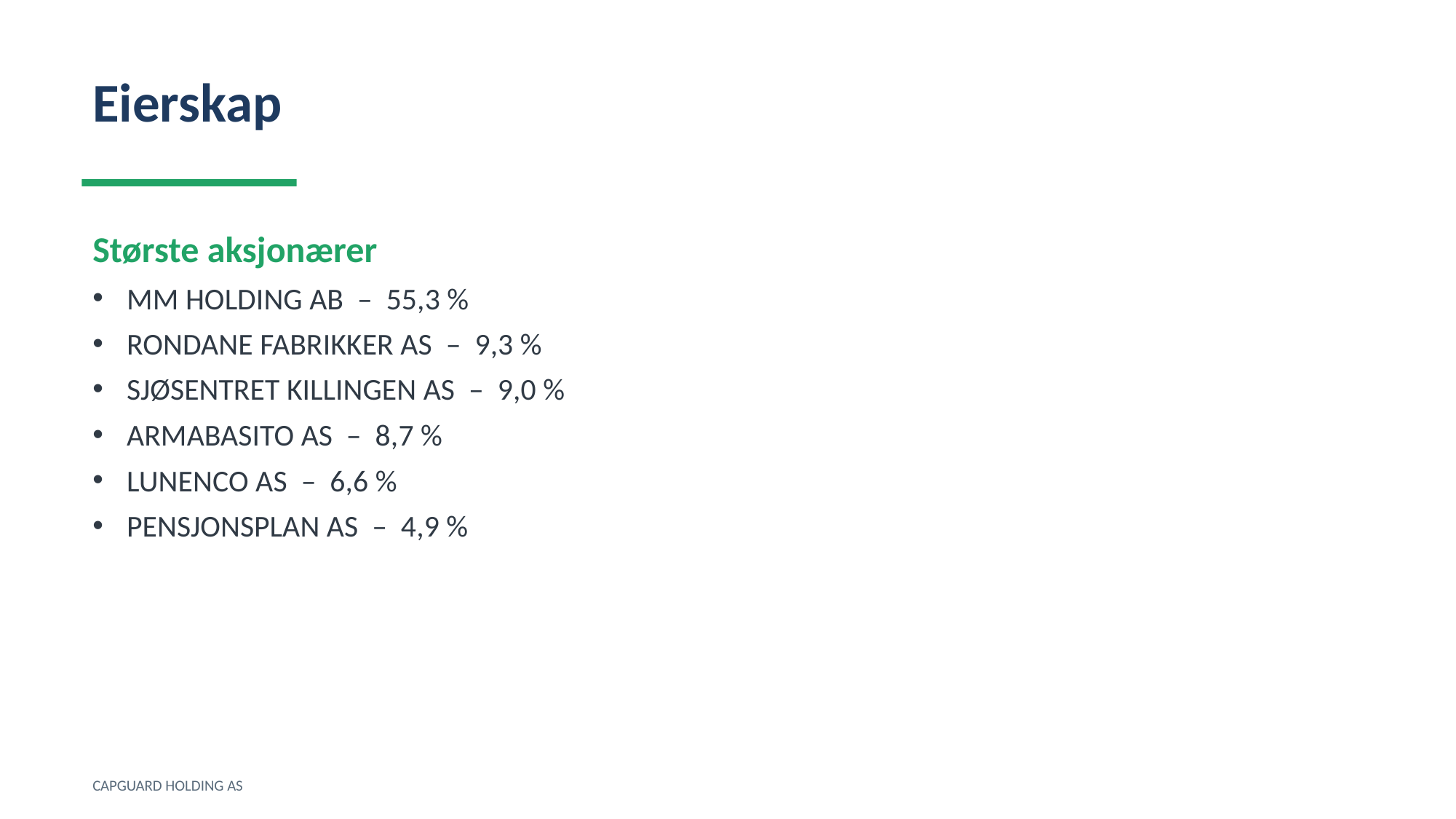

Eierskap

Største aksjonærer
MM HOLDING AB  –  55,3 %
RONDANE FABRIKKER AS  –  9,3 %
SJØSENTRET KILLINGEN AS  –  9,0 %
ARMABASITO AS  –  8,7 %
LUNENCO AS  –  6,6 %
PENSJONSPLAN AS  –  4,9 %
CAPGUARD HOLDING AS